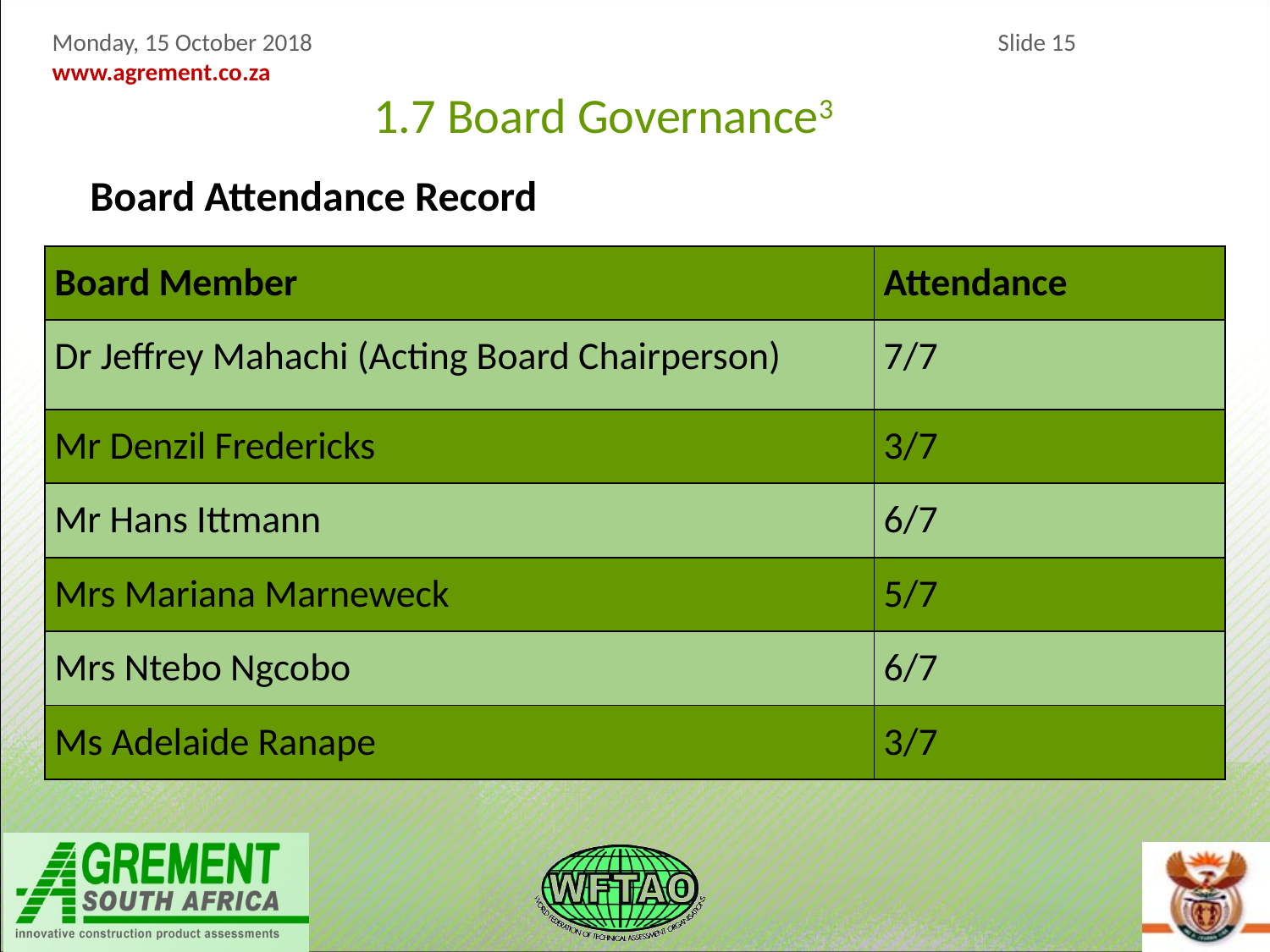

1.7 Board Governance3
Board Attendance Record

| Board Member | Attendance |
| --- | --- |
| Dr Jeffrey Mahachi (Acting Board Chairperson) | 7/7 |
| Mr Denzil Fredericks | 3/7 |
| Mr Hans Ittmann | 6/7 |
| Mrs Mariana Marneweck | 5/7 |
| Mrs Ntebo Ngcobo | 6/7 |
| Ms Adelaide Ranape | 3/7 |